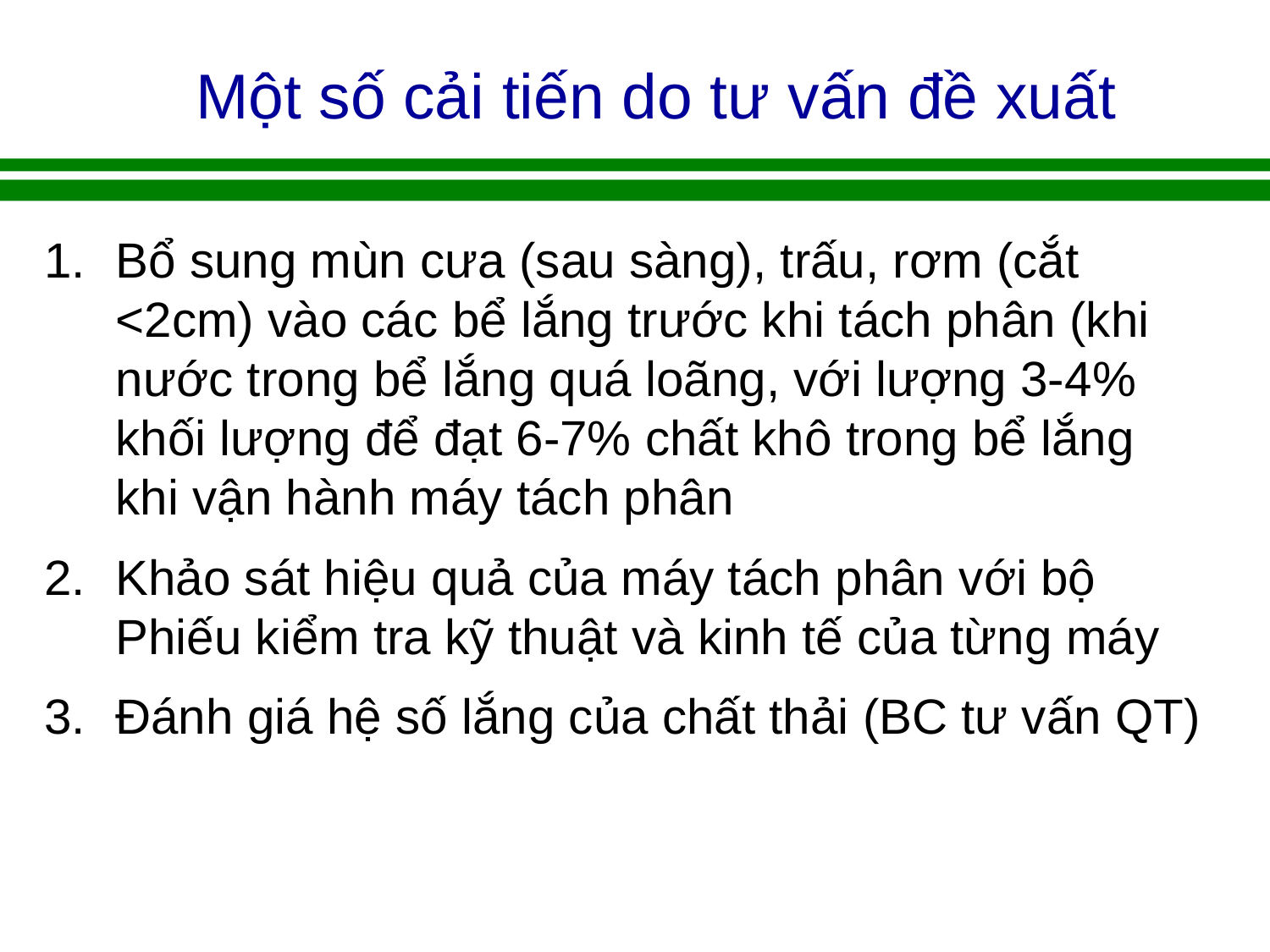

# Một số cải tiến do tư vấn đề xuất
Bổ sung mùn cưa (sau sàng), trấu, rơm (cắt <2cm) vào các bể lắng trước khi tách phân (khi nước trong bể lắng quá loãng, với lượng 3-4% khối lượng để đạt 6-7% chất khô trong bể lắng khi vận hành máy tách phân
Khảo sát hiệu quả của máy tách phân với bộ Phiếu kiểm tra kỹ thuật và kinh tế của từng máy
Đánh giá hệ số lắng của chất thải (BC tư vấn QT)